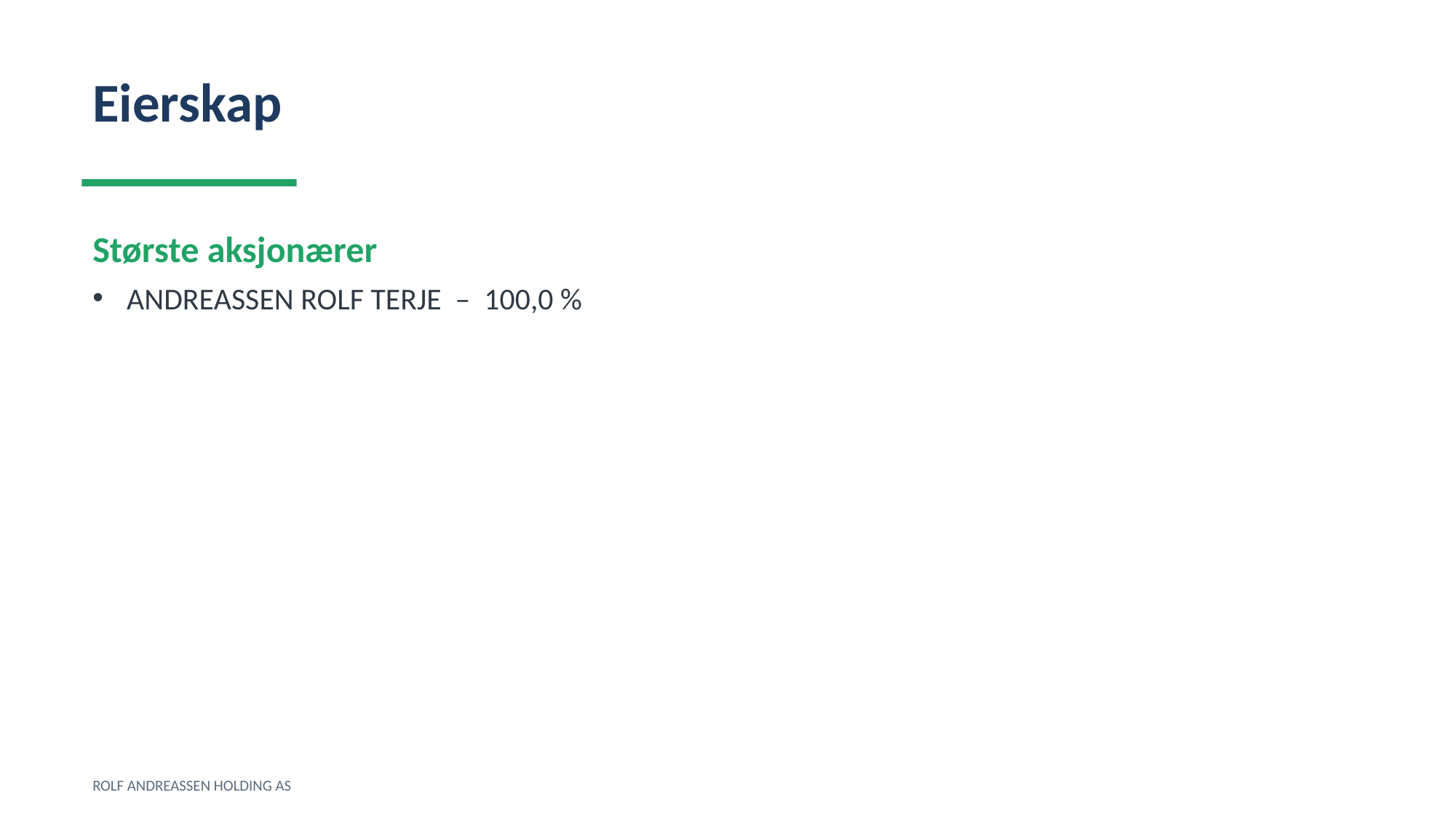

Eierskap

Største aksjonærer
ANDREASSEN ROLF TERJE  –  100,0 %
ROLF ANDREASSEN HOLDING AS